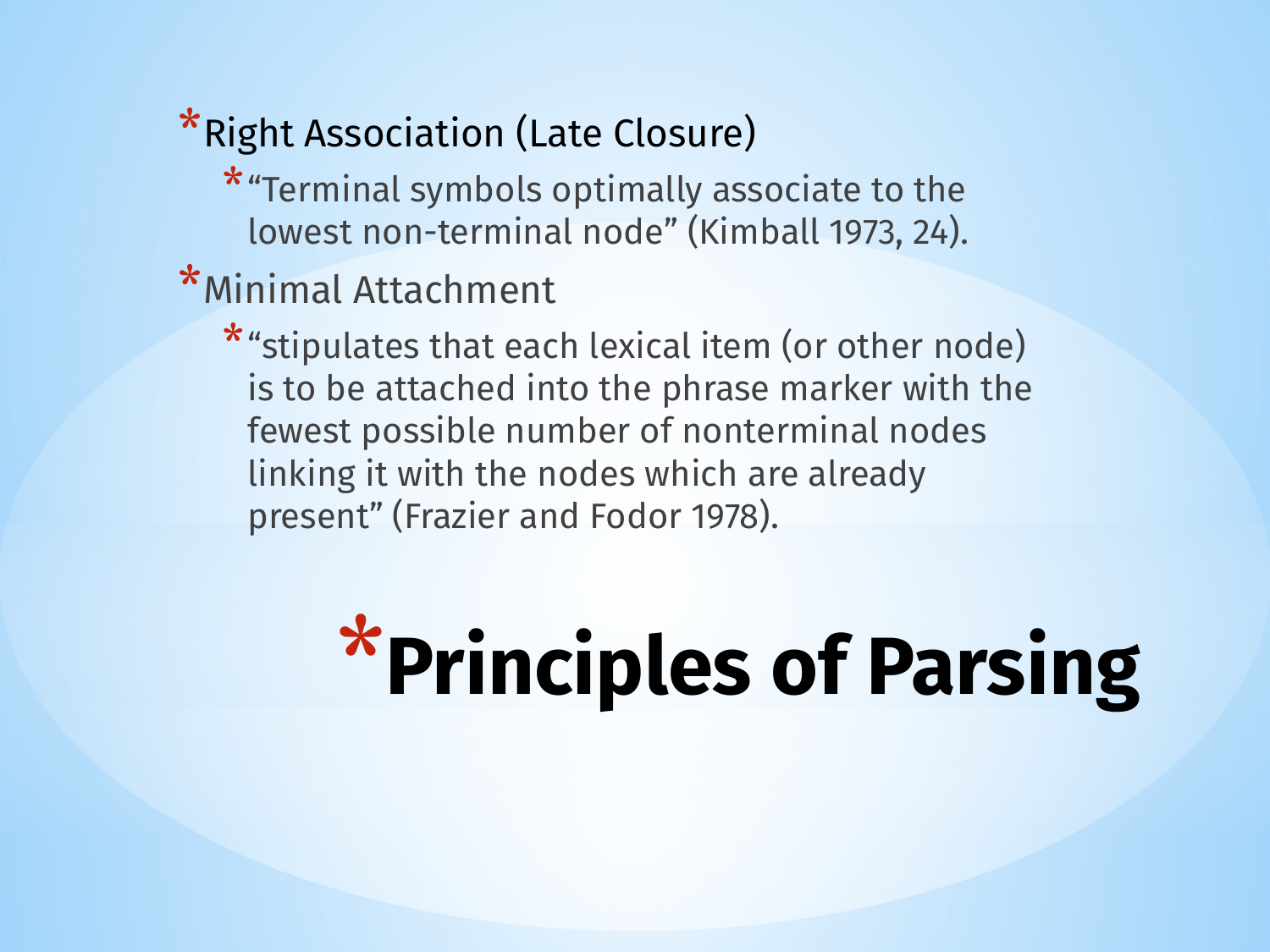

Right Association (Late Closure)
“Terminal symbols optimally associate to the lowest non-terminal node” (Kimball 1973, 24).
Minimal Attachment
“stipulates that each lexical item (or other node) is to be attached into the phrase marker with the fewest possible number of nonterminal nodes linking it with the nodes which are already present” (Frazier and Fodor 1978).
# Principles of Parsing